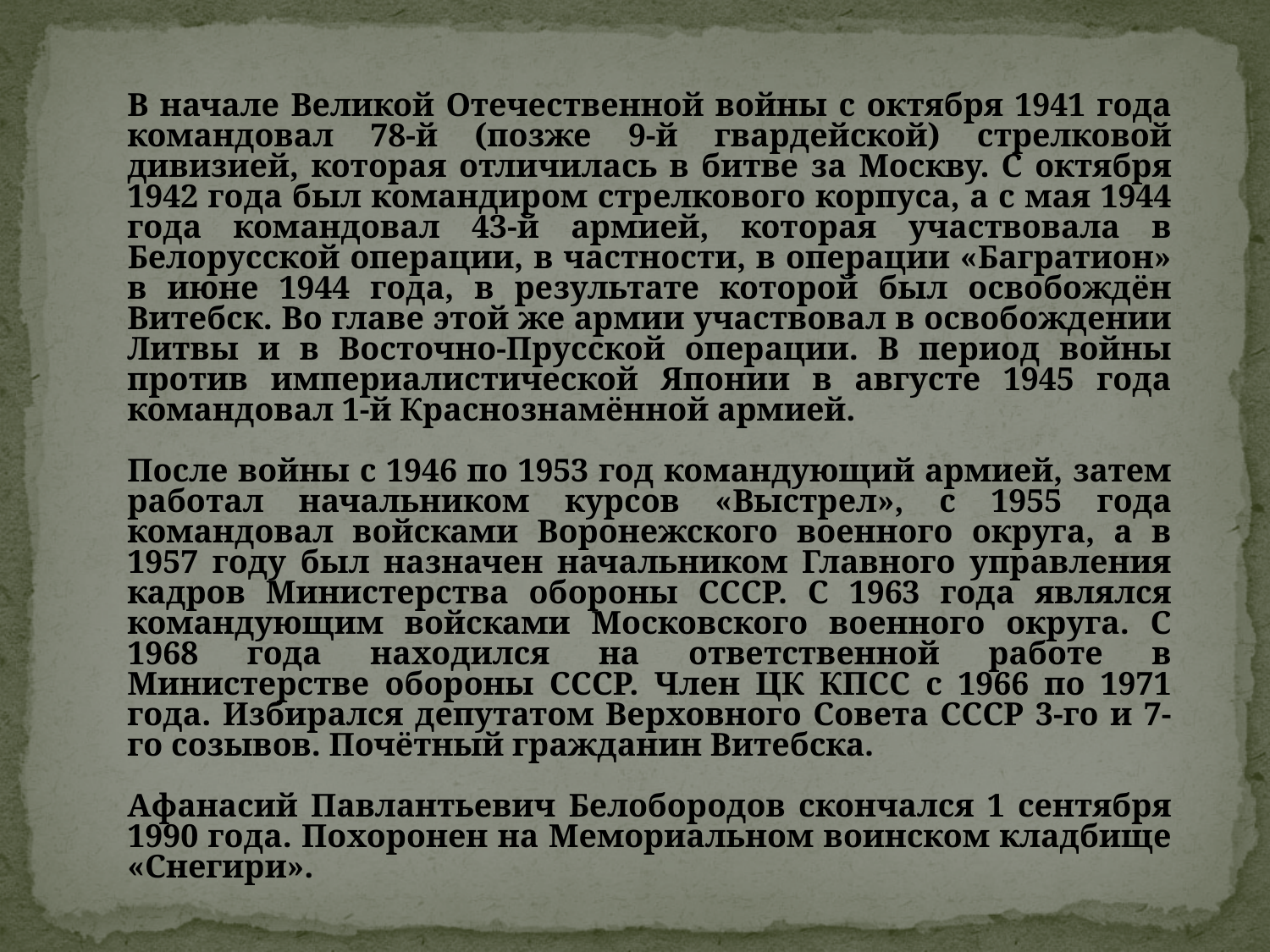

В начале Великой Отечественной войны с октября 1941 года командовал 78-й (позже 9-й гвардейской) стрелковой дивизией, которая отличилась в битве за Москву. С октября 1942 года был командиром стрелкового корпуса, а с мая 1944 года командовал 43-й армией, которая участвовала в Белорусской операции, в частности, в операции «Багратион» в июне 1944 года, в результате которой был освобождён Витебск. Во главе этой же армии участвовал в освобождении Литвы и в Восточно-Прусской операции. В период войны против империалистической Японии в августе 1945 года командовал 1-й Краснознамённой армией.

После войны с 1946 по 1953 год командующий армией, затем работал начальником курсов «Выстрел», с 1955 года командовал войсками Воронежского военного округа, а в 1957 году был назначен начальником Главного управления кадров Министерства обороны СССР. С 1963 года являлся командующим войсками Московского военного округа. С 1968 года находился на ответственной работе в Министерстве обороны СССР. Член ЦК КПСС с 1966 по 1971 года. Избирался депутатом Верховного Совета СССР 3-го и 7-го созывов. Почётный гражданин Витебска.

Афанасий Павлантьевич Белобородов скончался 1 сентября 1990 года. Похоронен на Мемориальном воинском кладбище «Снегири».